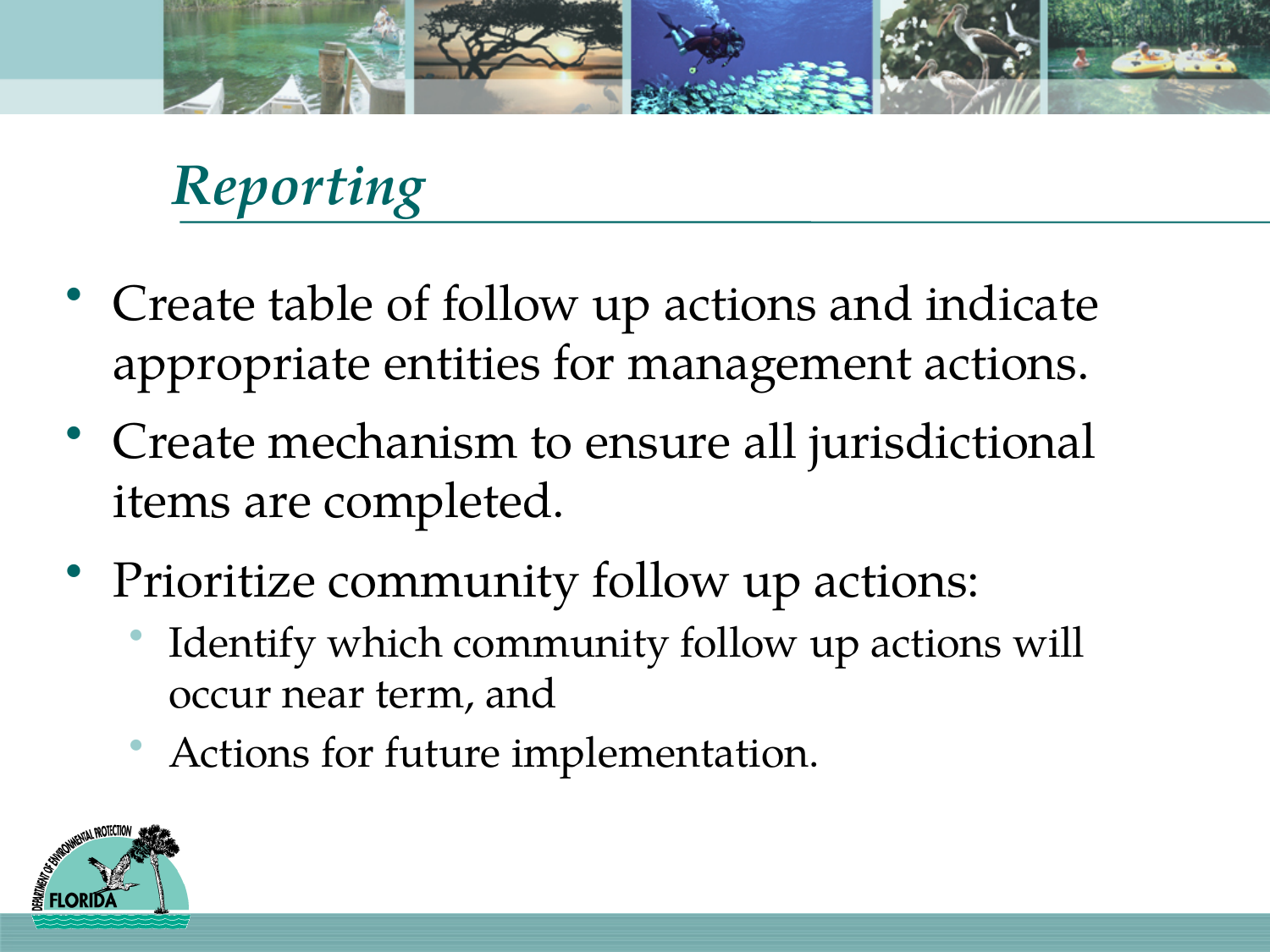

# Reporting
Create table of follow up actions and indicate appropriate entities for management actions.
Create mechanism to ensure all jurisdictional items are completed.
Prioritize community follow up actions:
Identify which community follow up actions will occur near term, and
Actions for future implementation.